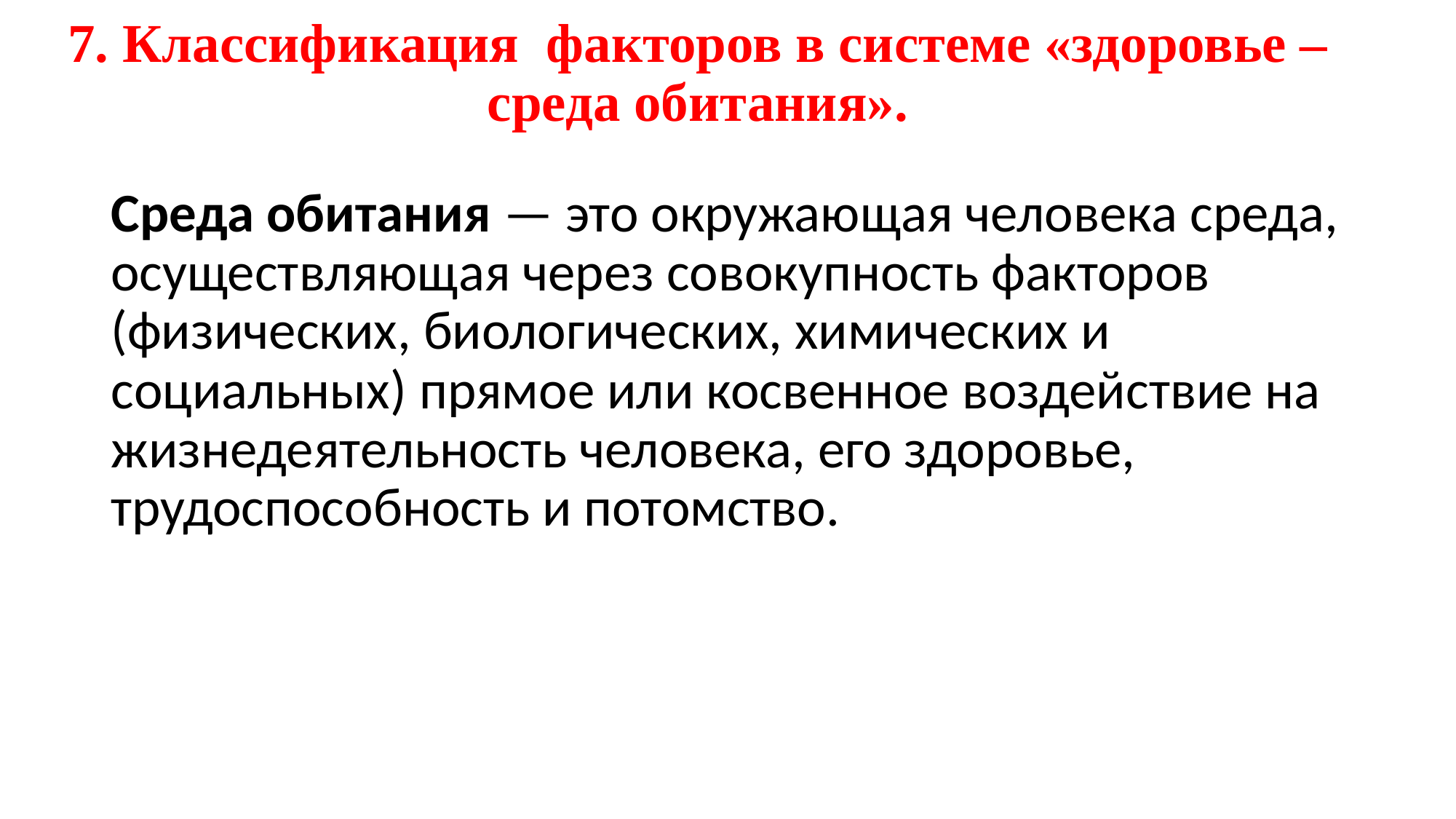

# 7. Классификация  факторов в системе «здоровье – среда обитания».
Среда обитания — это окружающая человека среда, осуществляющая через совокупность факторов (физических, биологических, химических и социальных) прямое или косвенное воздействие на жизнедеятельность человека, его здоровье, трудоспособность и потомство.